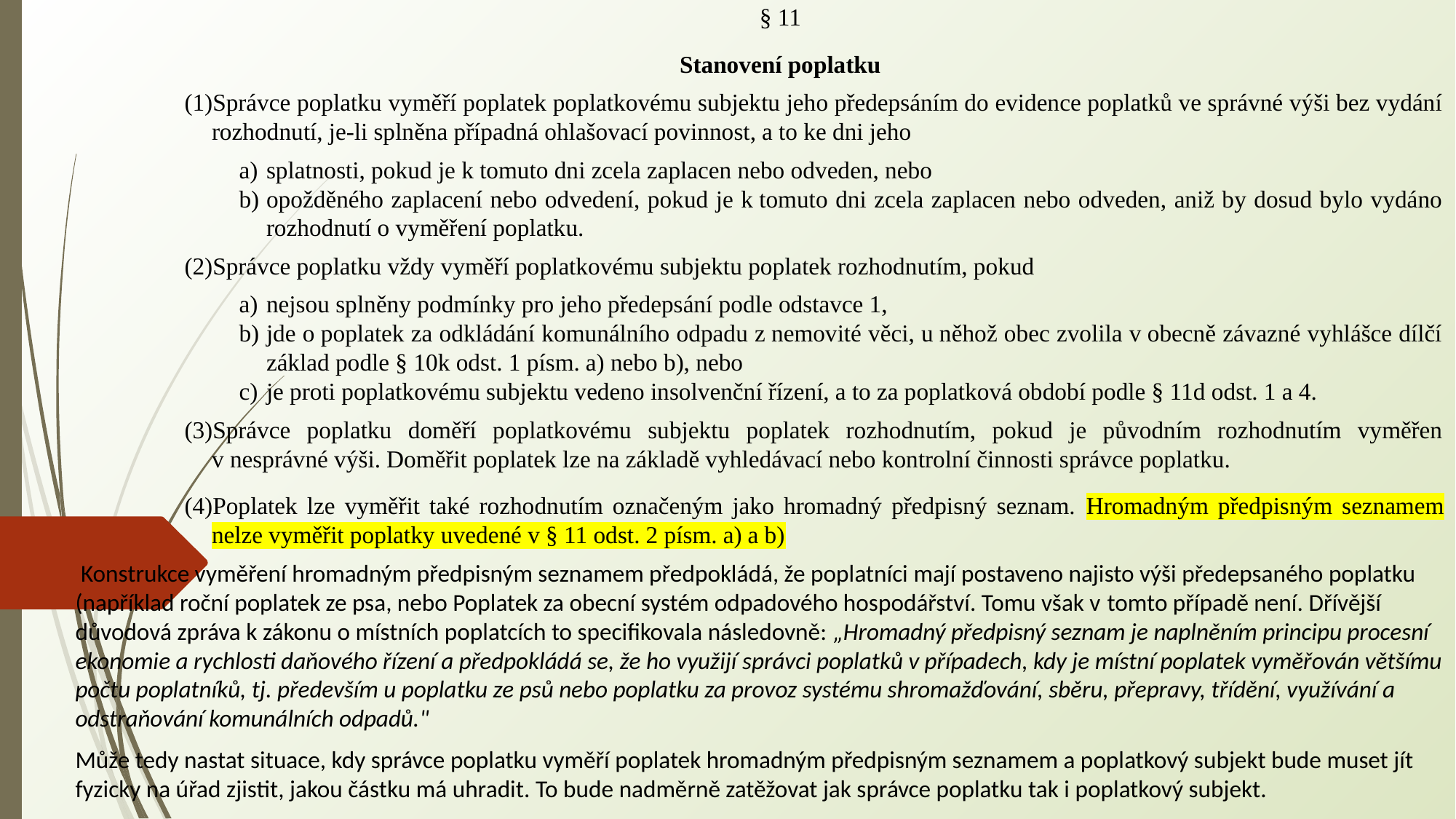

§ 11
Stanovení poplatku
Správce poplatku vyměří poplatek poplatkovému subjektu jeho předepsáním do evidence poplatků ve správné výši bez vydání rozhodnutí, je-li splněna případná ohlašovací povinnost, a to ke dni jeho
splatnosti, pokud je k tomuto dni zcela zaplacen nebo odveden, nebo
opožděného zaplacení nebo odvedení, pokud je k tomuto dni zcela zaplacen nebo odveden, aniž by dosud bylo vydáno rozhodnutí o vyměření poplatku.
Správce poplatku vždy vyměří poplatkovému subjektu poplatek rozhodnutím, pokud
nejsou splněny podmínky pro jeho předepsání podle odstavce 1,
jde o poplatek za odkládání komunálního odpadu z nemovité věci, u něhož obec zvolila v obecně závazné vyhlášce dílčí základ podle § 10k odst. 1 písm. a) nebo b), nebo
je proti poplatkovému subjektu vedeno insolvenční řízení, a to za poplatková období podle § 11d odst. 1 a 4.
Správce poplatku doměří poplatkovému subjektu poplatek rozhodnutím, pokud je původním rozhodnutím vyměřen v nesprávné výši. Doměřit poplatek lze na základě vyhledávací nebo kontrolní činnosti správce poplatku.
Poplatek lze vyměřit také rozhodnutím označeným jako hromadný předpisný seznam. Hromadným předpisným seznamem nelze vyměřit poplatky uvedené v § 11 odst. 2 písm. a) a b)
 Konstrukce vyměření hromadným předpisným seznamem předpokládá, že poplatníci mají postaveno najisto výši předepsaného poplatku (například roční poplatek ze psa, nebo Poplatek za obecní systém odpadového hospodářství. Tomu však v tomto případě není. Dřívější důvodová zpráva k zákonu o místních poplatcích to specifikovala následovně: „Hromadný předpisný seznam je naplněním principu procesní ekonomie a rychlosti daňového řízení a předpokládá se, že ho využijí správci poplatků v případech, kdy je místní poplatek vyměřován většímu počtu poplatníků, tj. především u poplatku ze psů nebo poplatku za provoz systému shromažďování, sběru, přepravy, třídění, využívání a odstraňování komunálních odpadů."
Může tedy nastat situace, kdy správce poplatku vyměří poplatek hromadným předpisným seznamem a poplatkový subjekt bude muset jít fyzicky na úřad zjistit, jakou částku má uhradit. To bude nadměrně zatěžovat jak správce poplatku tak i poplatkový subjekt.